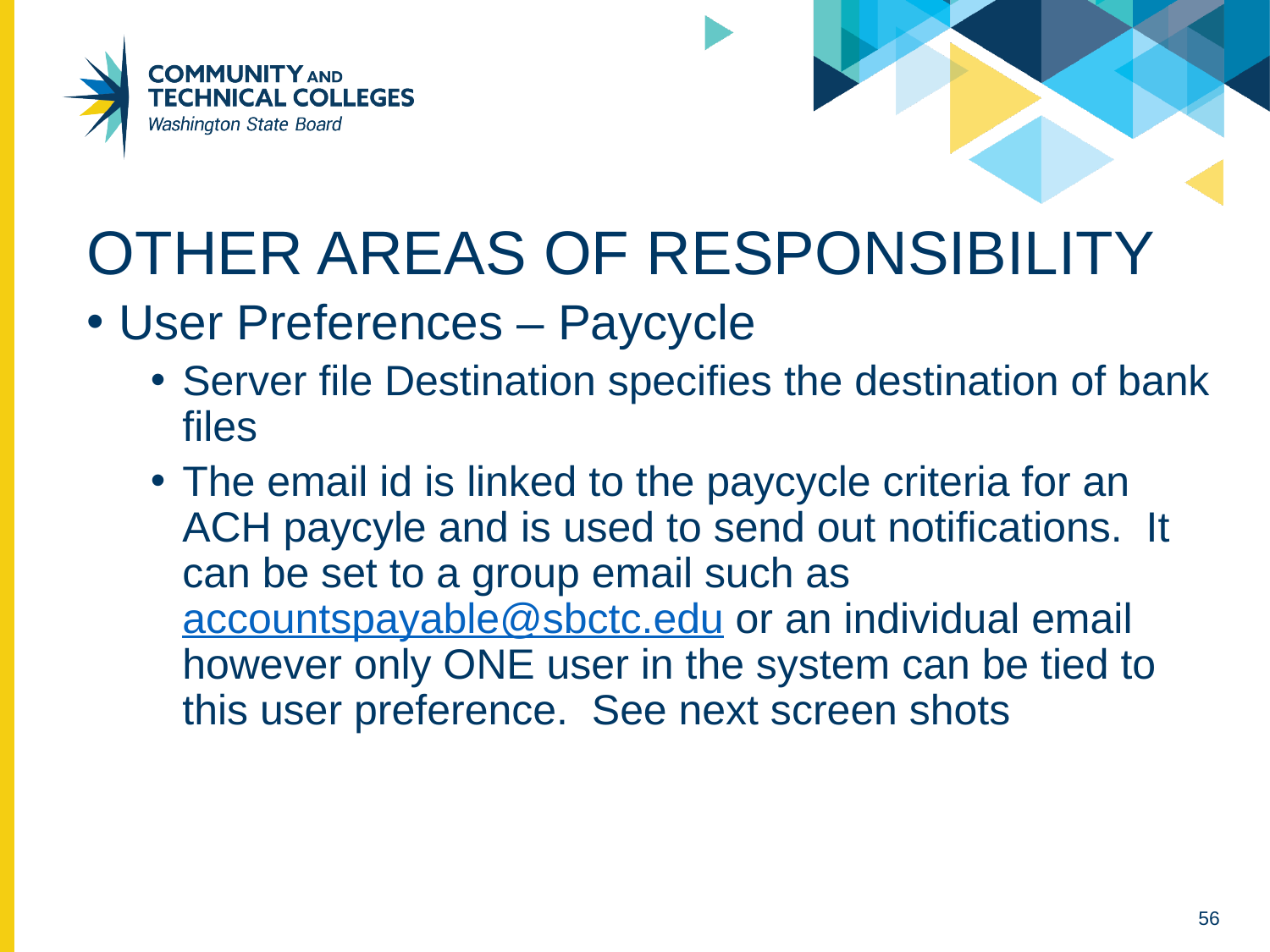

# Other Areas of Responsibility
User Preferences – Paycycle
Server file Destination specifies the destination of bank files
The email id is linked to the paycycle criteria for an ACH paycyle and is used to send out notifications.  It can be set to a group email such as accountspayable@sbctc.edu or an individual email however only ONE user in the system can be tied to this user preference.  See next screen shots

56